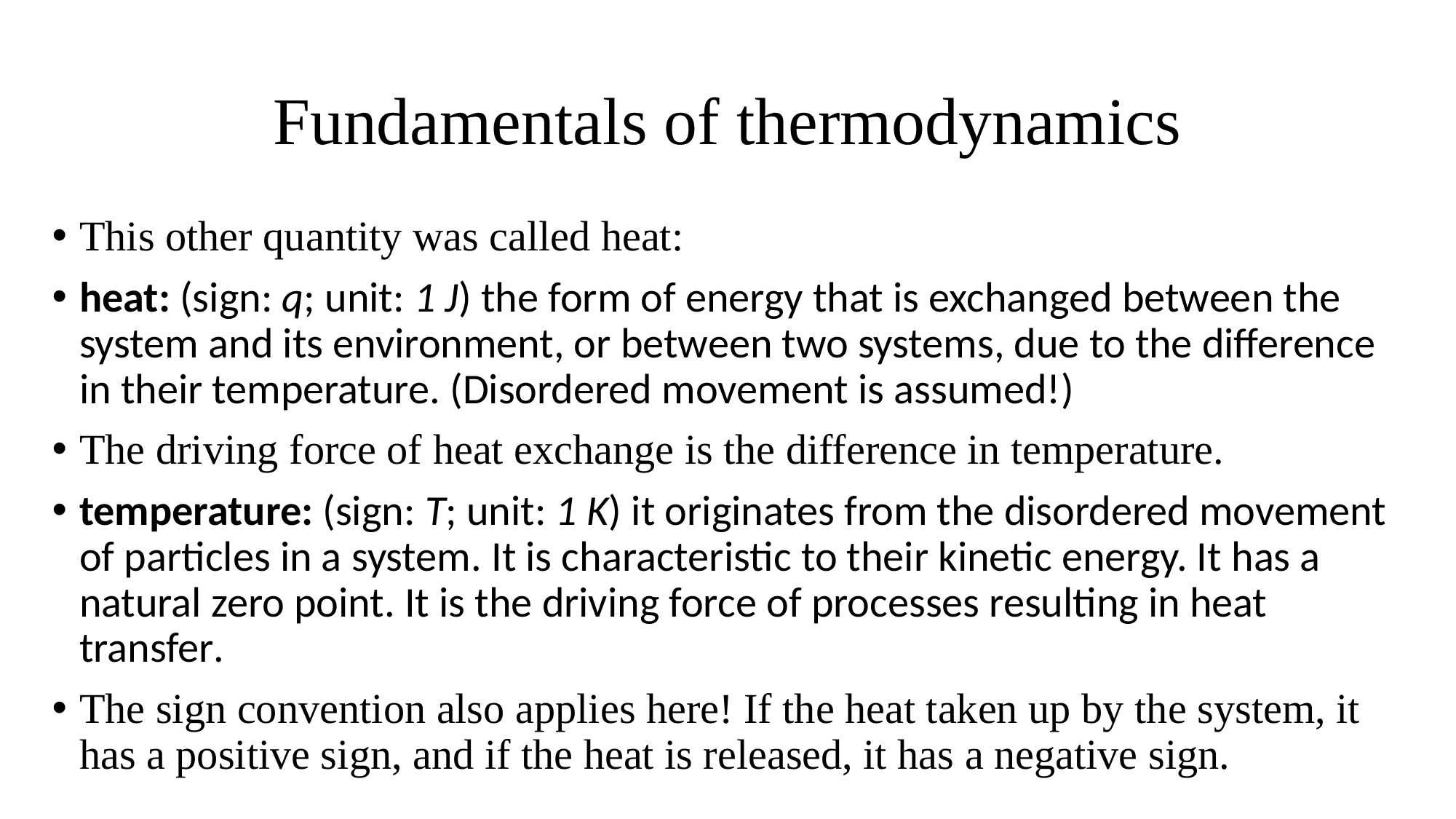

# Fundamentals of thermodynamics
This other quantity was called heat:
heat: (sign: q; unit: 1 J) the form of energy that is exchanged between the system and its environment, or between two systems, due to the difference in their temperature. (Disordered movement is assumed!)
The driving force of heat exchange is the difference in temperature.
temperature: (sign: T; unit: 1 K) it originates from the disordered movement of particles in a system. It is characteristic to their kinetic energy. It has a natural zero point. It is the driving force of processes resulting in heat transfer.
The sign convention also applies here! If the heat taken up by the system, it has a positive sign, and if the heat is released, it has a negative sign.